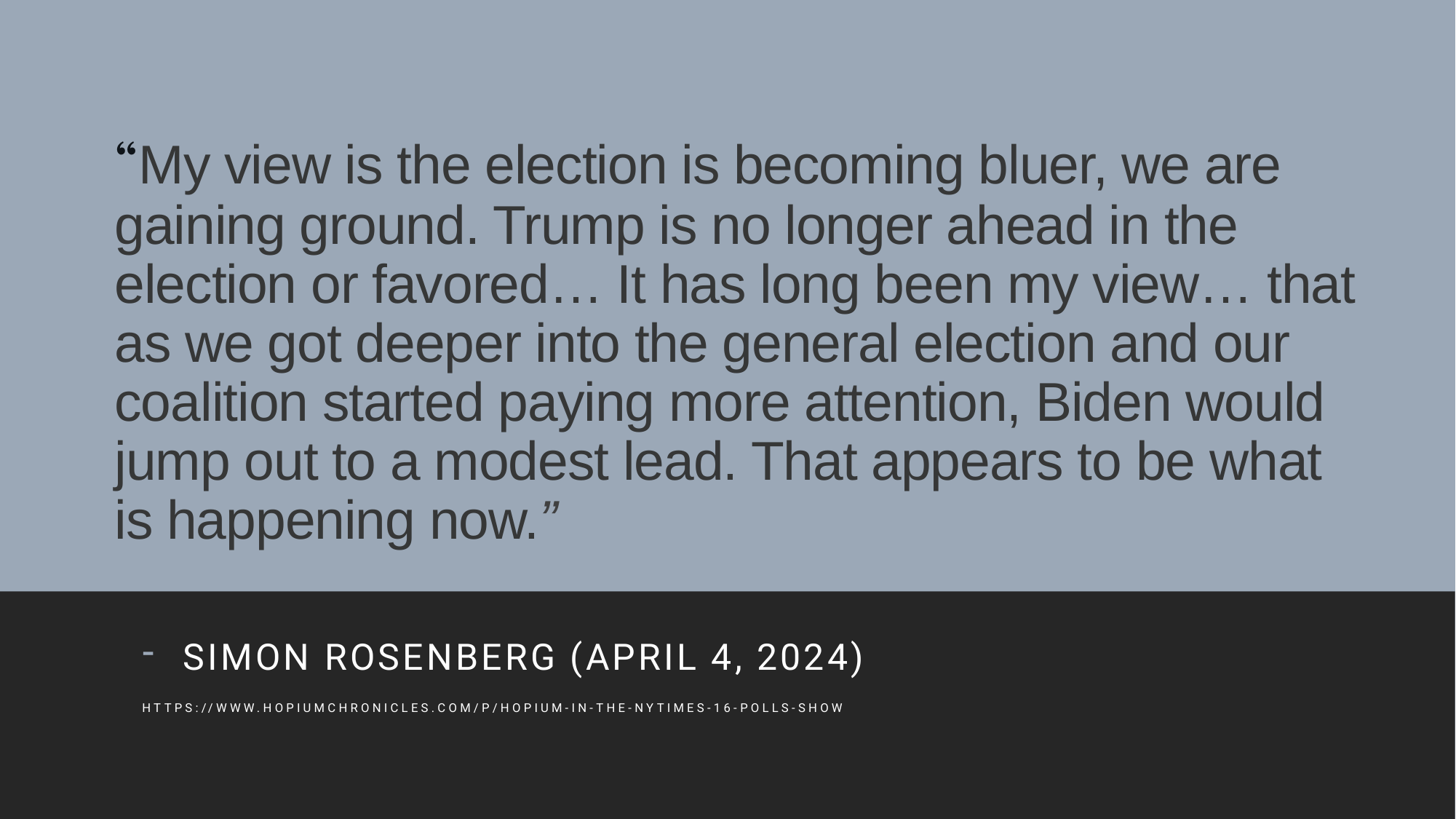

# “My view is the election is becoming bluer, we are gaining ground. Trump is no longer ahead in the election or favored… It has long been my view… that as we got deeper into the general election and our coalition started paying more attention, Biden would jump out to a modest lead. That appears to be what is happening now.”

Simon Rosenberg (April 4, 2024)
https://www.hopiumchronicles.com/p/hopium-in-the-nytimes-16-polls-show